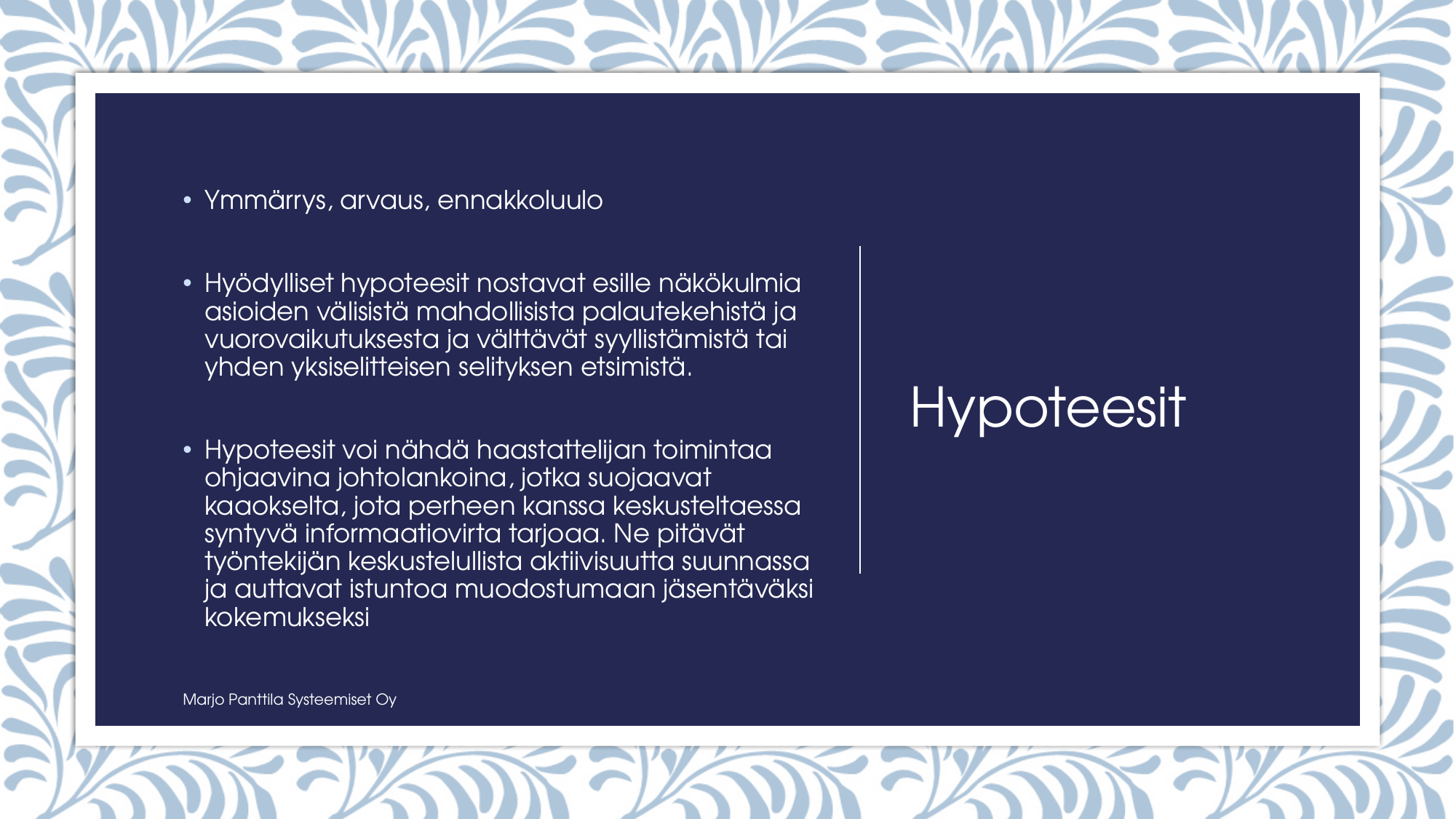

Ymmärrys, arvaus, ennakkoluulo

Hyödylliset hypoteesit nostavat esille näkökulmia asioiden välisistä mahdollisista palautekehistä ja vuorovaikutuksesta ja välttävät syyllistämistä tai yhden yksiselitteisen selityksen etsimistä.

Hypoteesit voi nähdä haastattelijan toimintaa ohjaavina johtolankoina, jotka suojaavat kaaokselta, jota perheen kanssa keskusteltaessa syntyvä informaatiovirta tarjoaa. Ne pitävät työntekijän keskustelullista aktiivisuutta suunnassa ja auttavat istuntoa muodostumaan jäsentäväksi kokemukseksi
# Hypoteesit
Marjo Panttila Systeemiset Oy